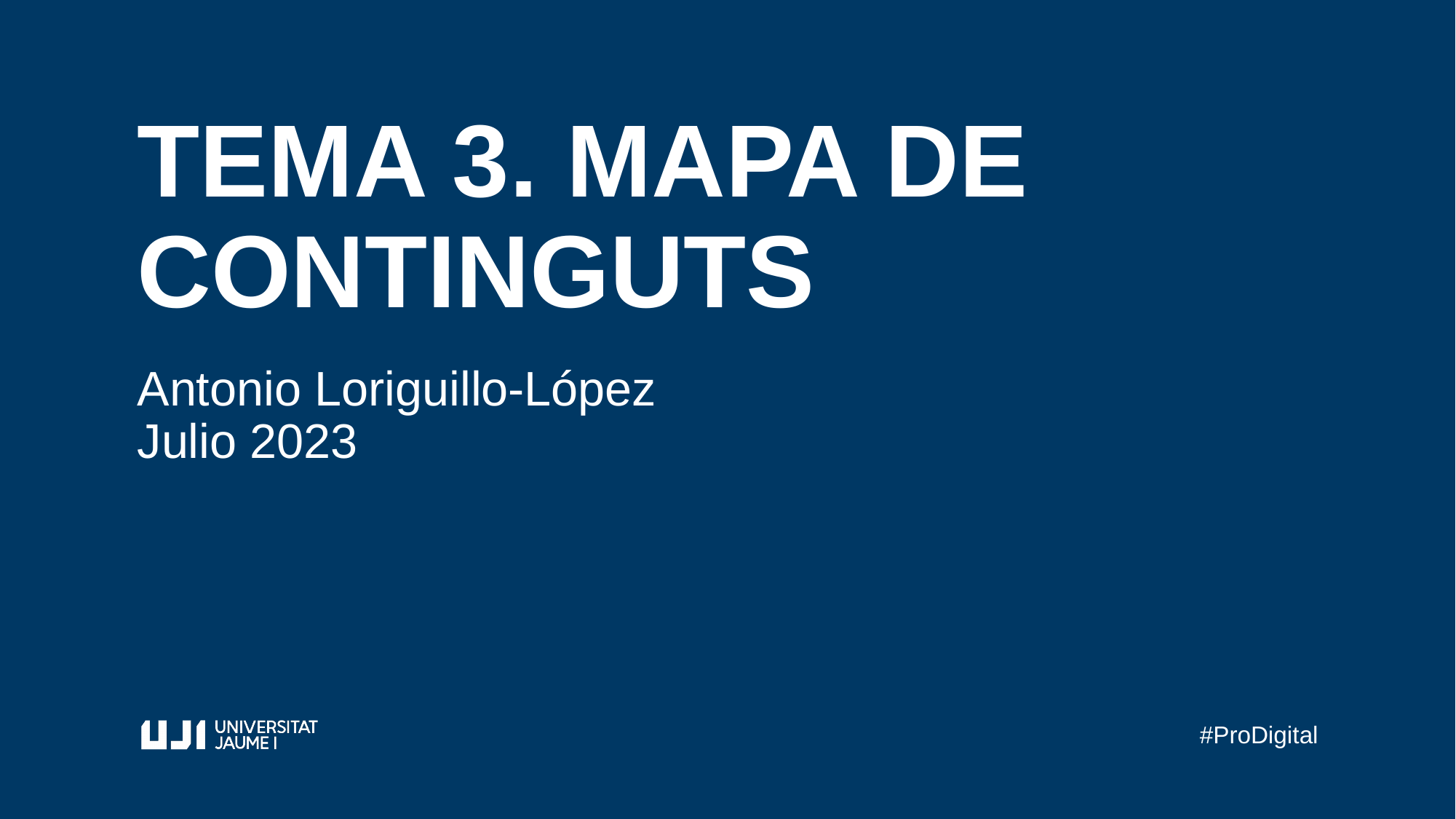

TEMA 3. MAPA DE CONTINGUTS
Antonio Loriguillo-López
Julio 2023